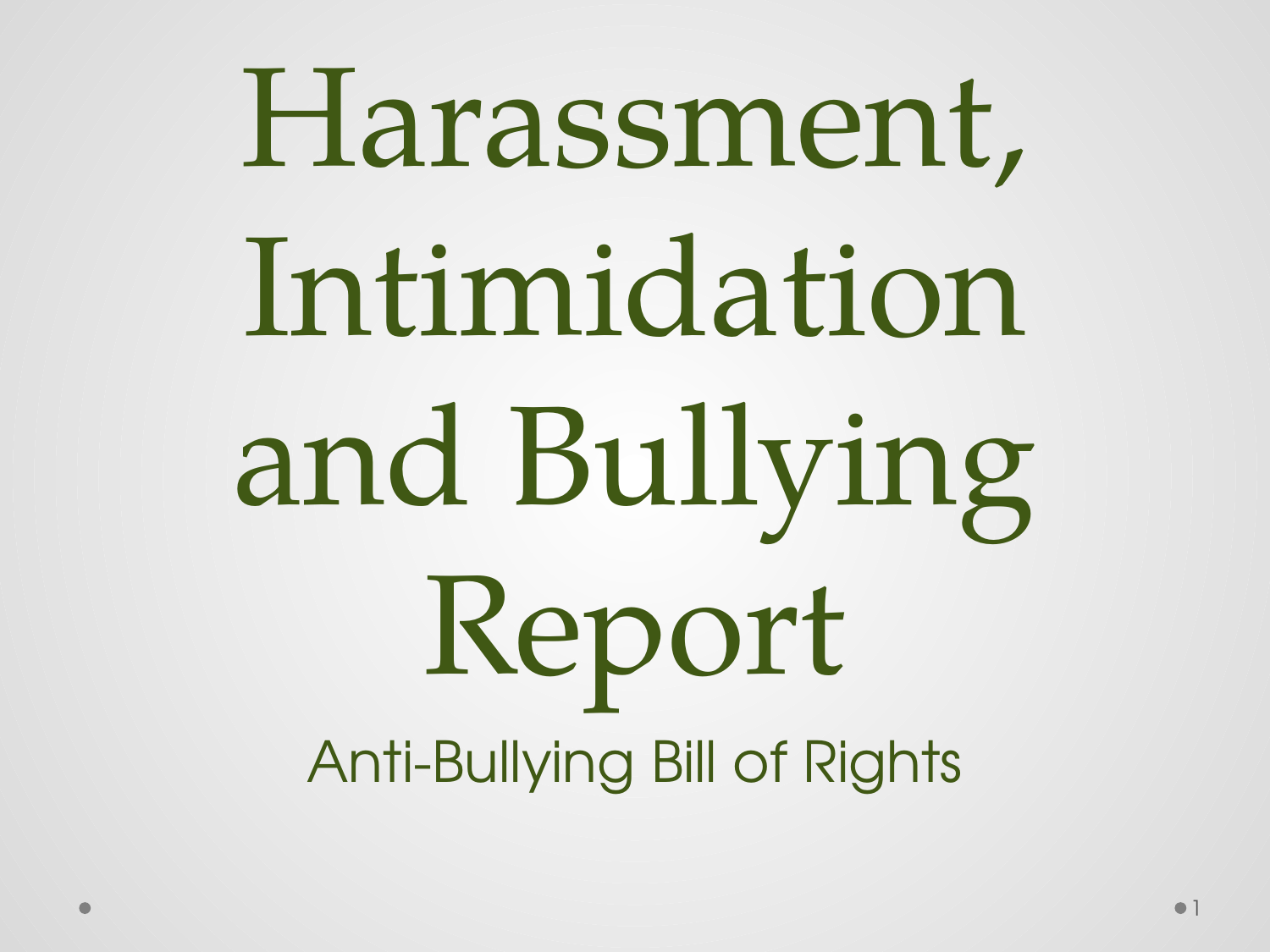

# Harassment, Intimidation and Bullying Report
Anti-Bullying Bill of Rights
1